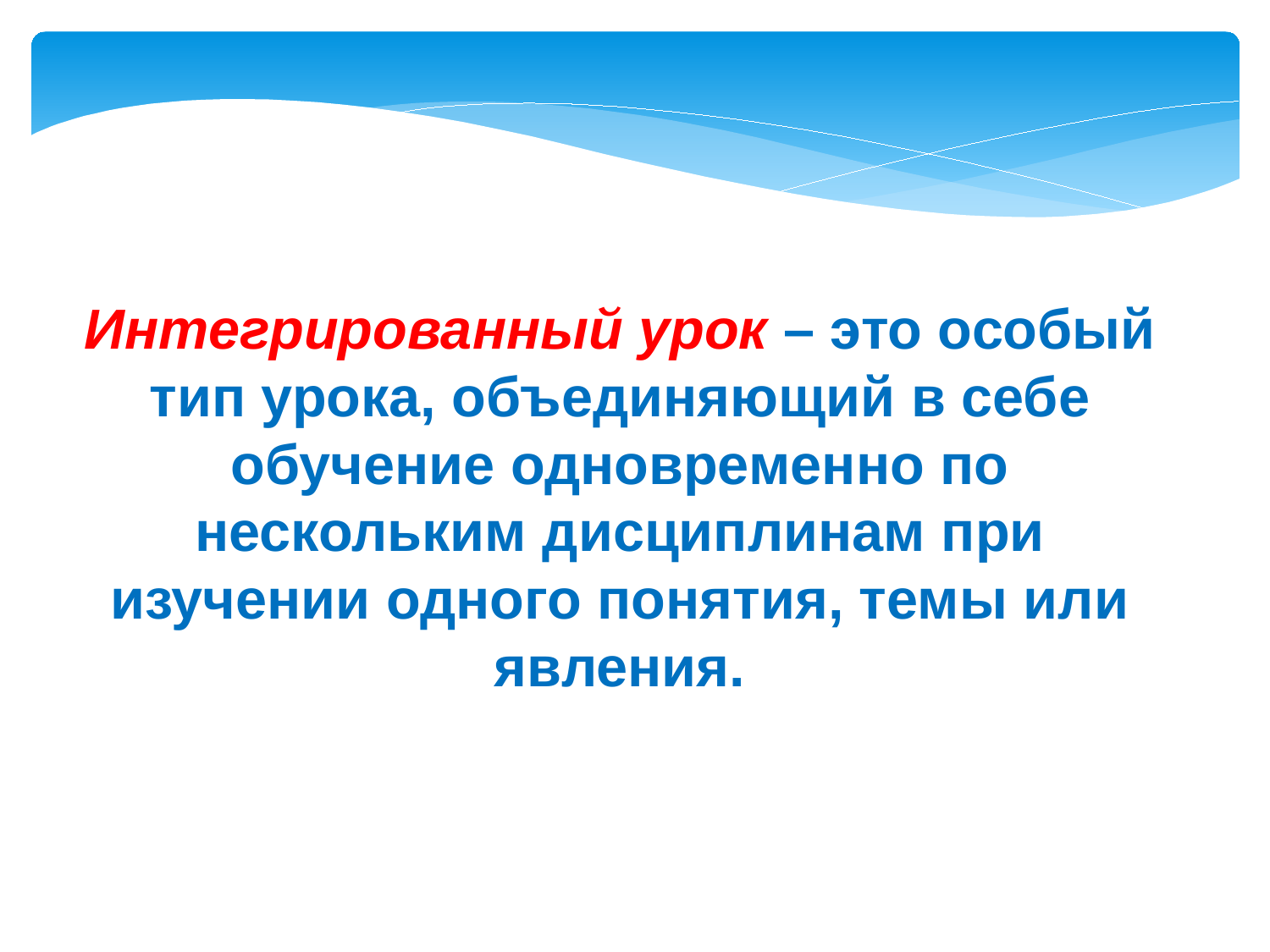

Интегрированный урок – это особый тип урока, объединяющий в себе обучение одновременно по нескольким дисциплинам при изучении одного понятия, темы или явления.